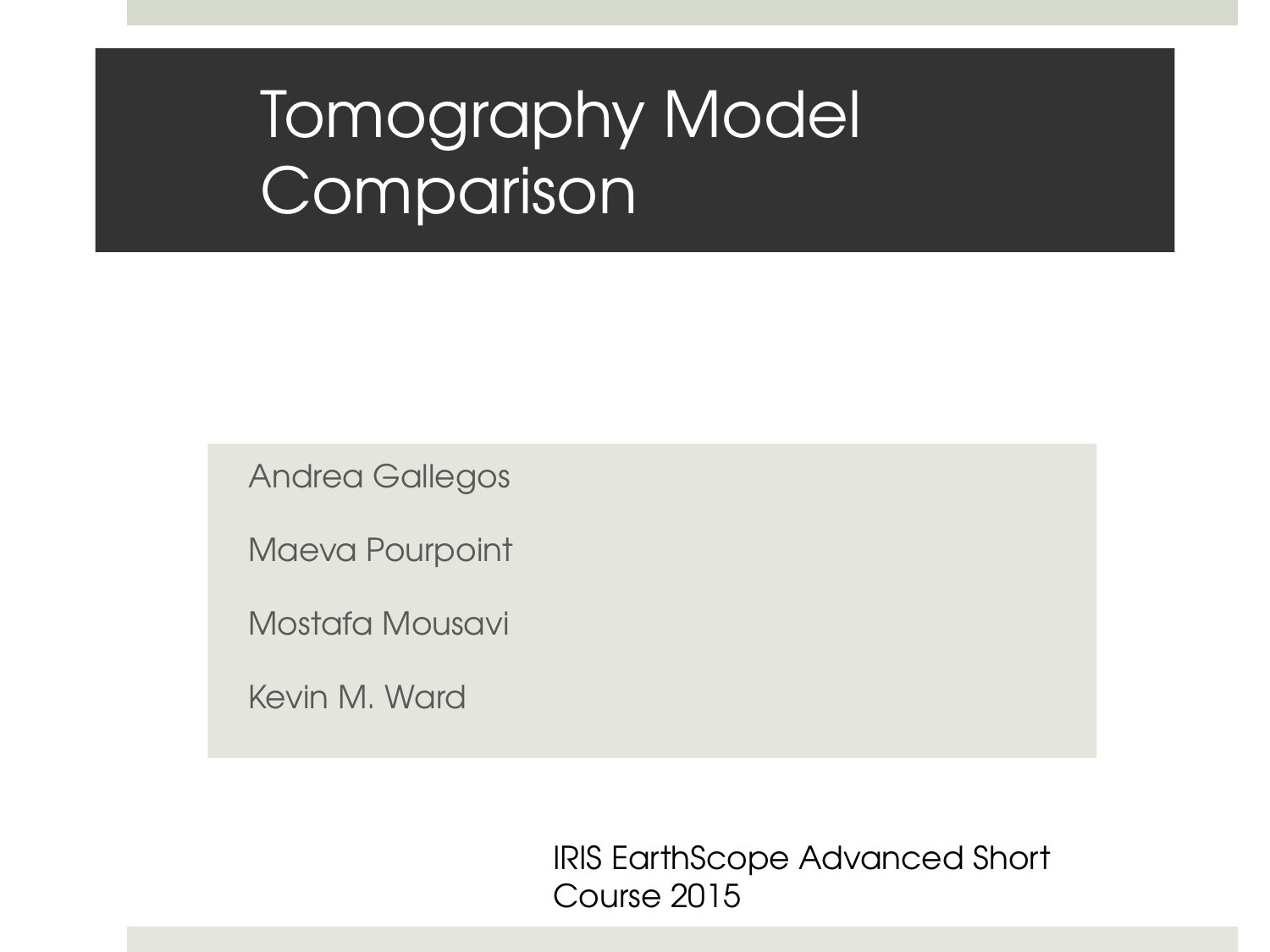

# Tomography Model Comparison
Andrea Gallegos
Maeva Pourpoint
Mostafa Mousavi
Kevin M. Ward
IRIS EarthScope Advanced Short Course 2015